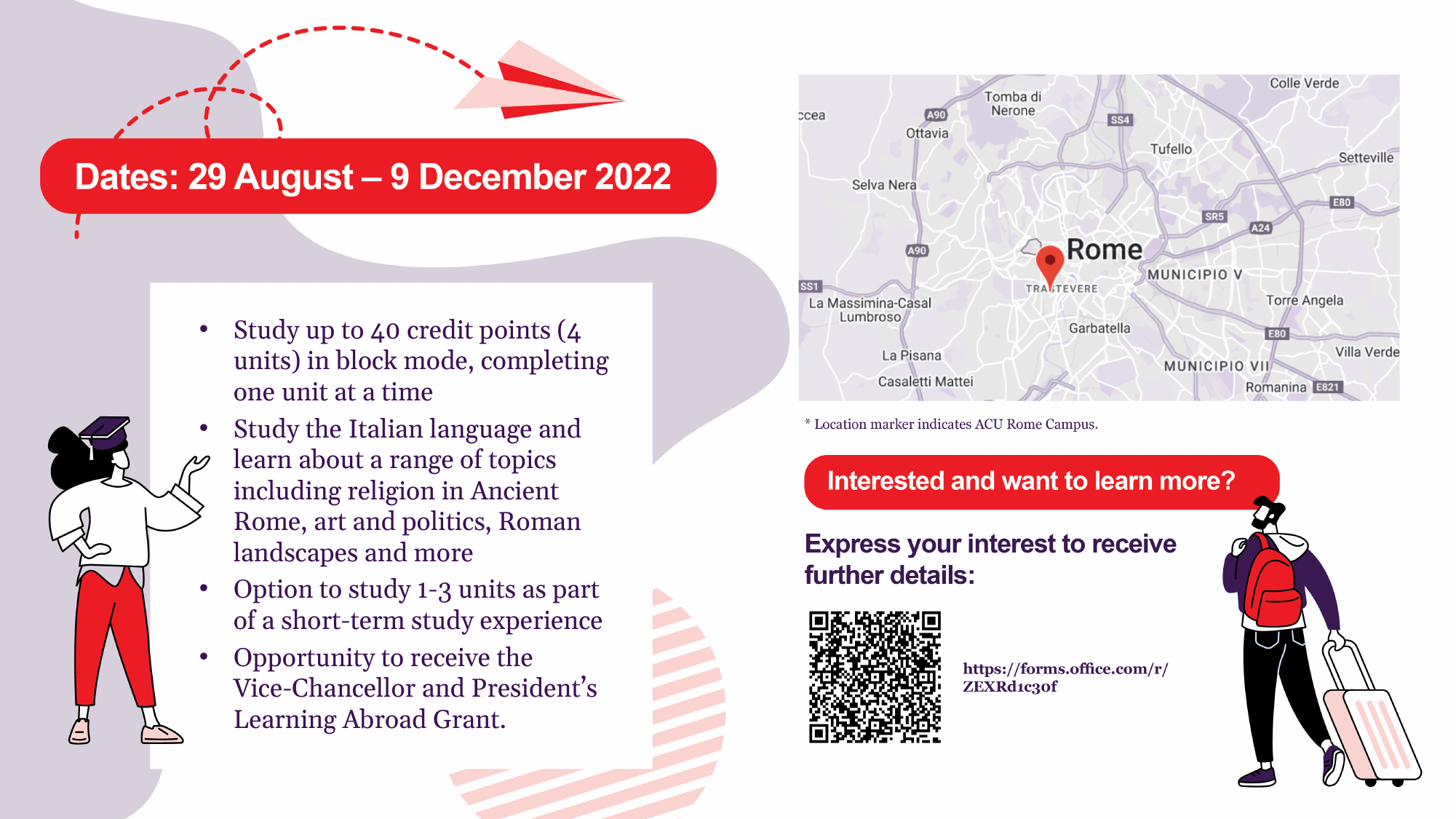

Study up to 40 credit points (4 units) in block mode, completing one unit at a time
Study the Italian language and learn about a range of topics including religion in Ancient Rome, art and politics, Roman landscapes and more
Option to study 1-3 units as part of a short-term study experience
Opportunity to receive the
Vice-Chancellor and President’s Learning Abroad Grant.